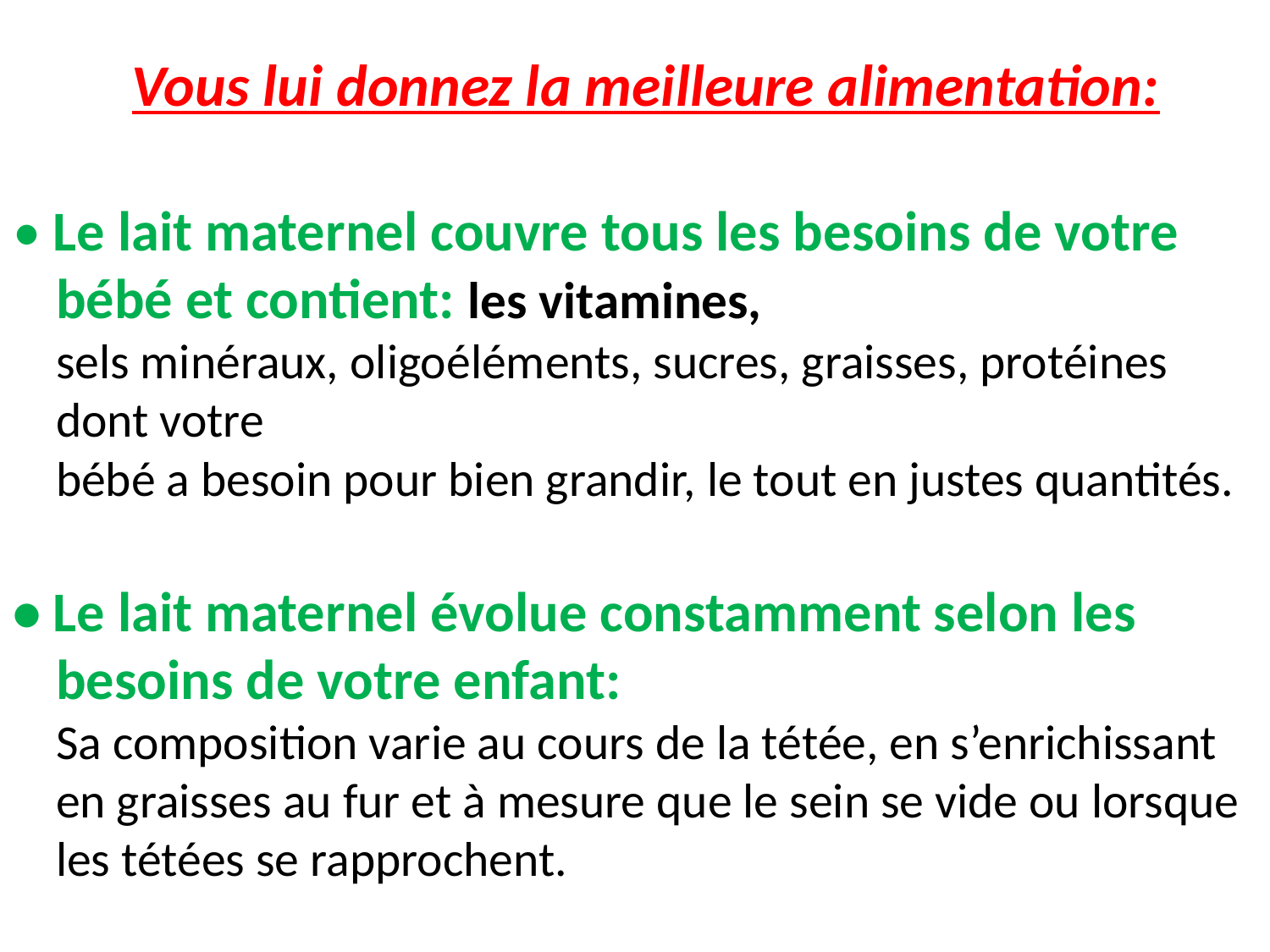

# Vous lui donnez la meilleure alimentation:
• Le lait maternel couvre tous les besoins de votre bébé et contient: les vitamines,
sels minéraux, oligoéléments, sucres, graisses, protéines dont votre
bébé a besoin pour bien grandir, le tout en justes quantités.
• Le lait maternel évolue constamment selon les besoins de votre enfant:
Sa composition varie au cours de la tétée, en s’enrichissant en graisses au fur et à mesure que le sein se vide ou lorsque les tétées se rapprochent.